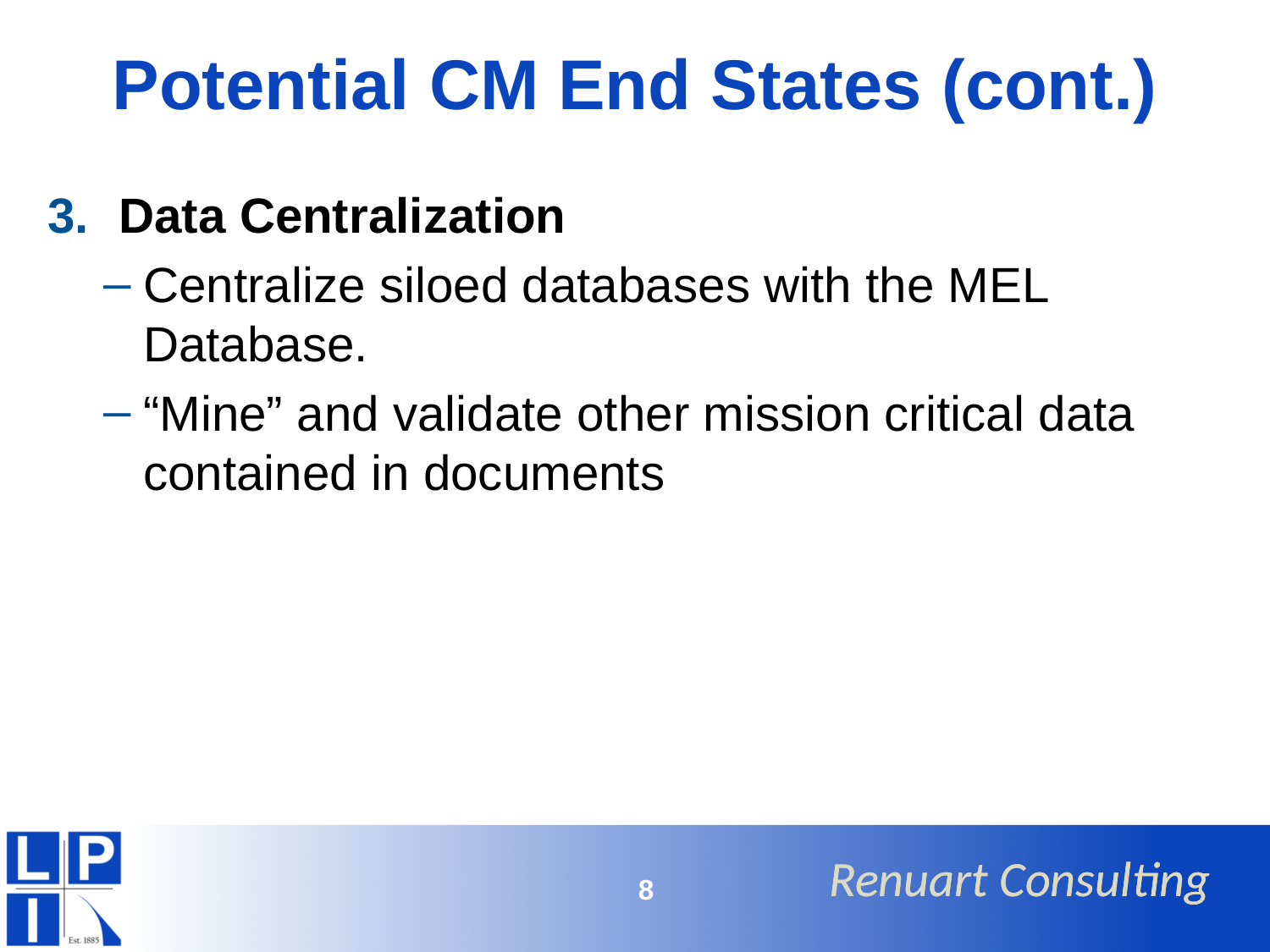

# Potential CM End States (cont.)
Data Centralization
Centralize siloed databases with the MEL Database.
“Mine” and validate other mission critical data contained in documents

8